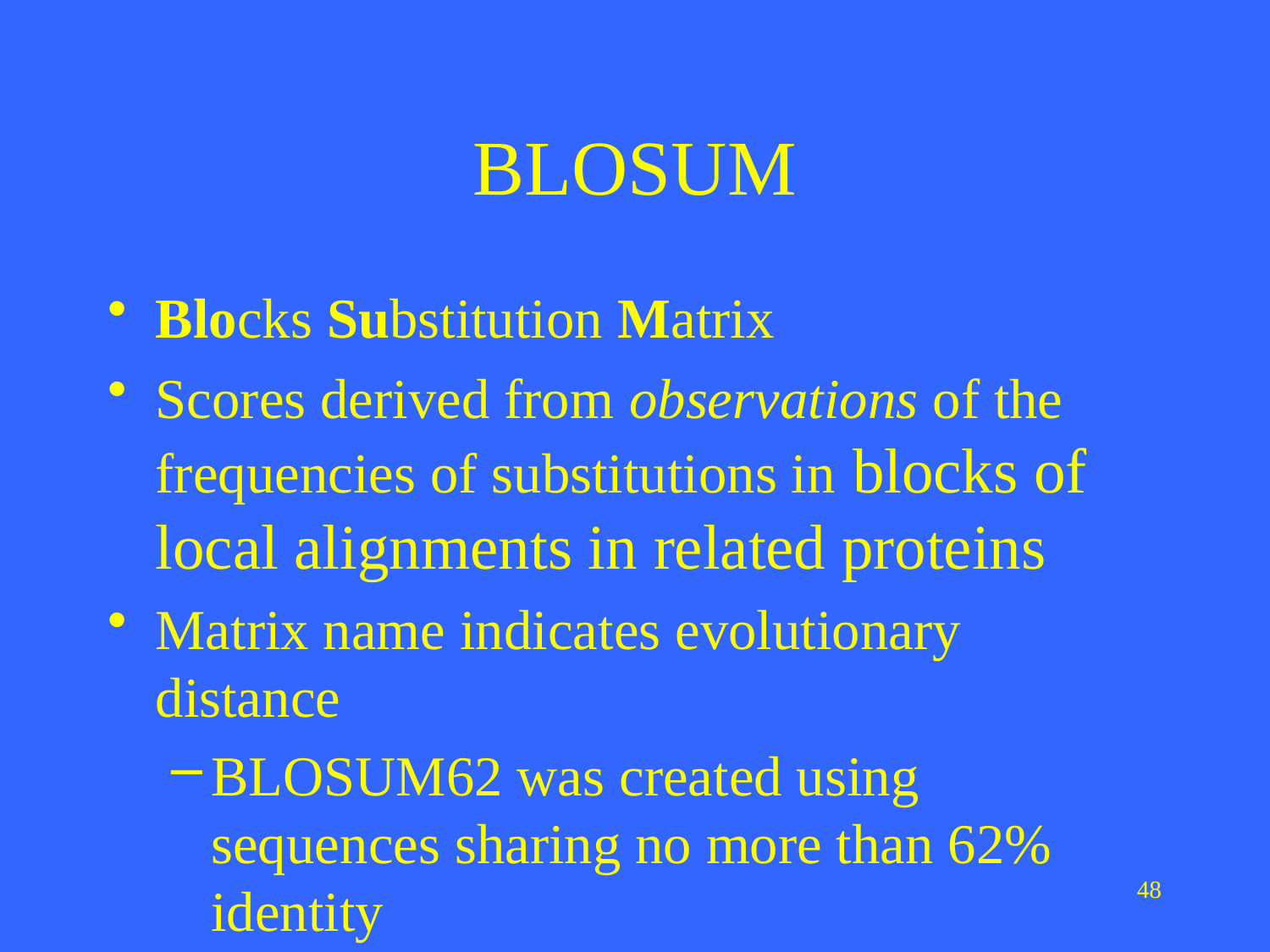

# BLOSUM
Blocks Substitution Matrix
Scores derived from observations of the frequencies of substitutions in blocks of local alignments in related proteins
Matrix name indicates evolutionary distance
BLOSUM62 was created using sequences sharing no more than 62% identity
48